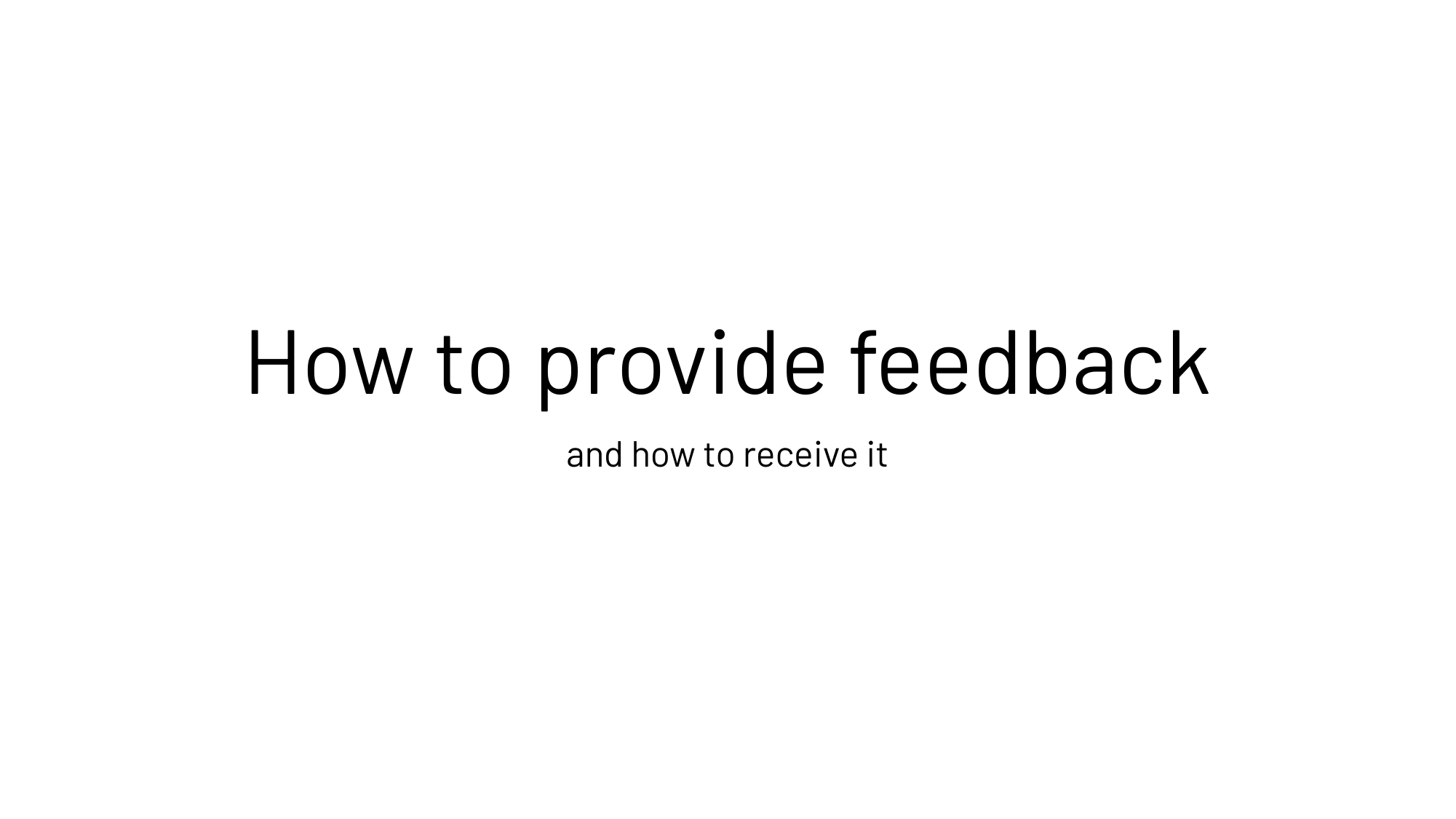

# How to provide feedback
and how to receive it